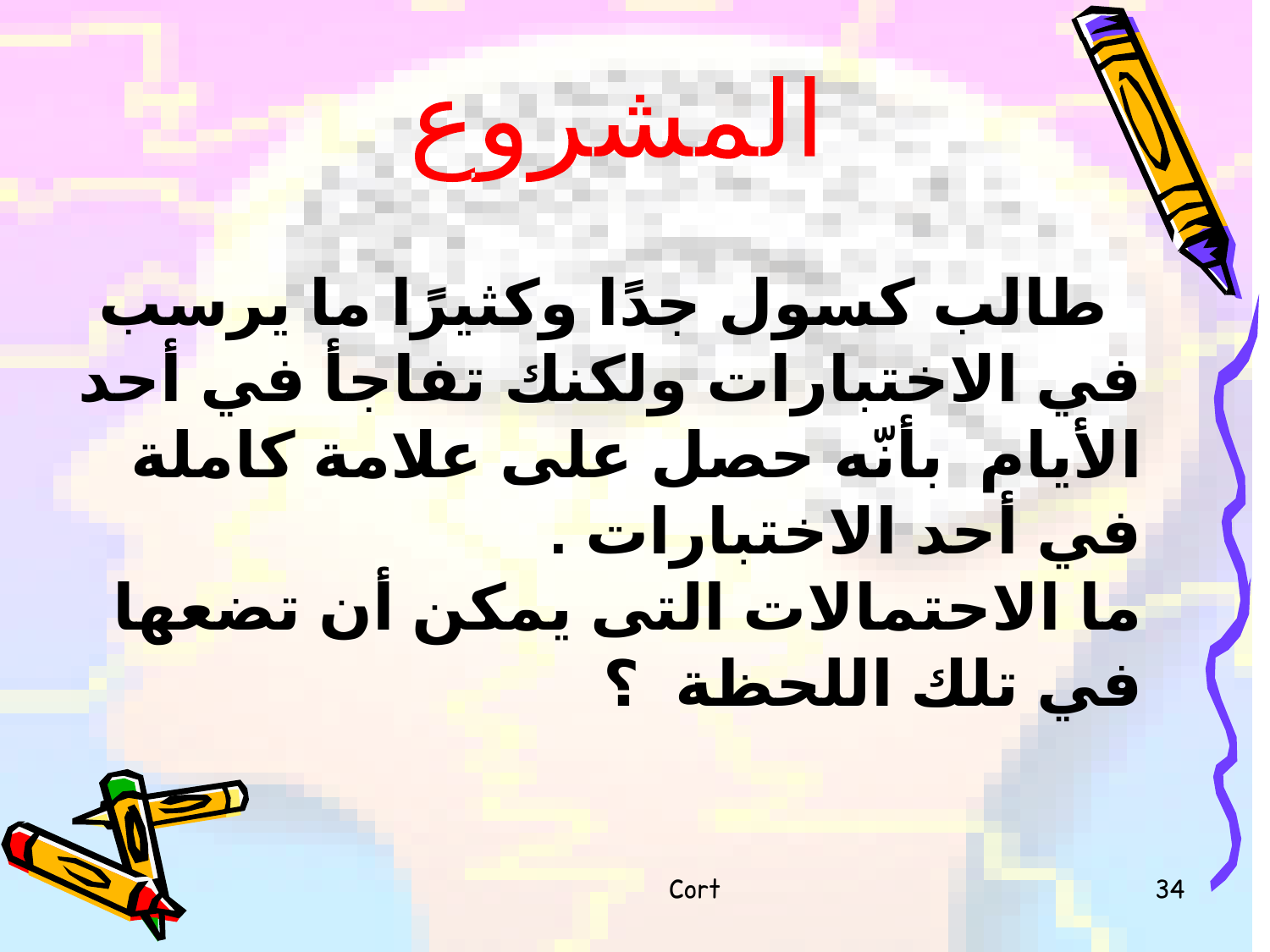

المشروع
  طالب كسول جدًا وكثيرًا ما يرسب في الاختبارات ولكنك تفاجأ في أحد الأيام  بأنّه حصل على علامة كاملة في أحد الاختبارات .
ما الاحتمالات التى يمكن أن تضعها في تلك اللحظة  ؟
Cort
34